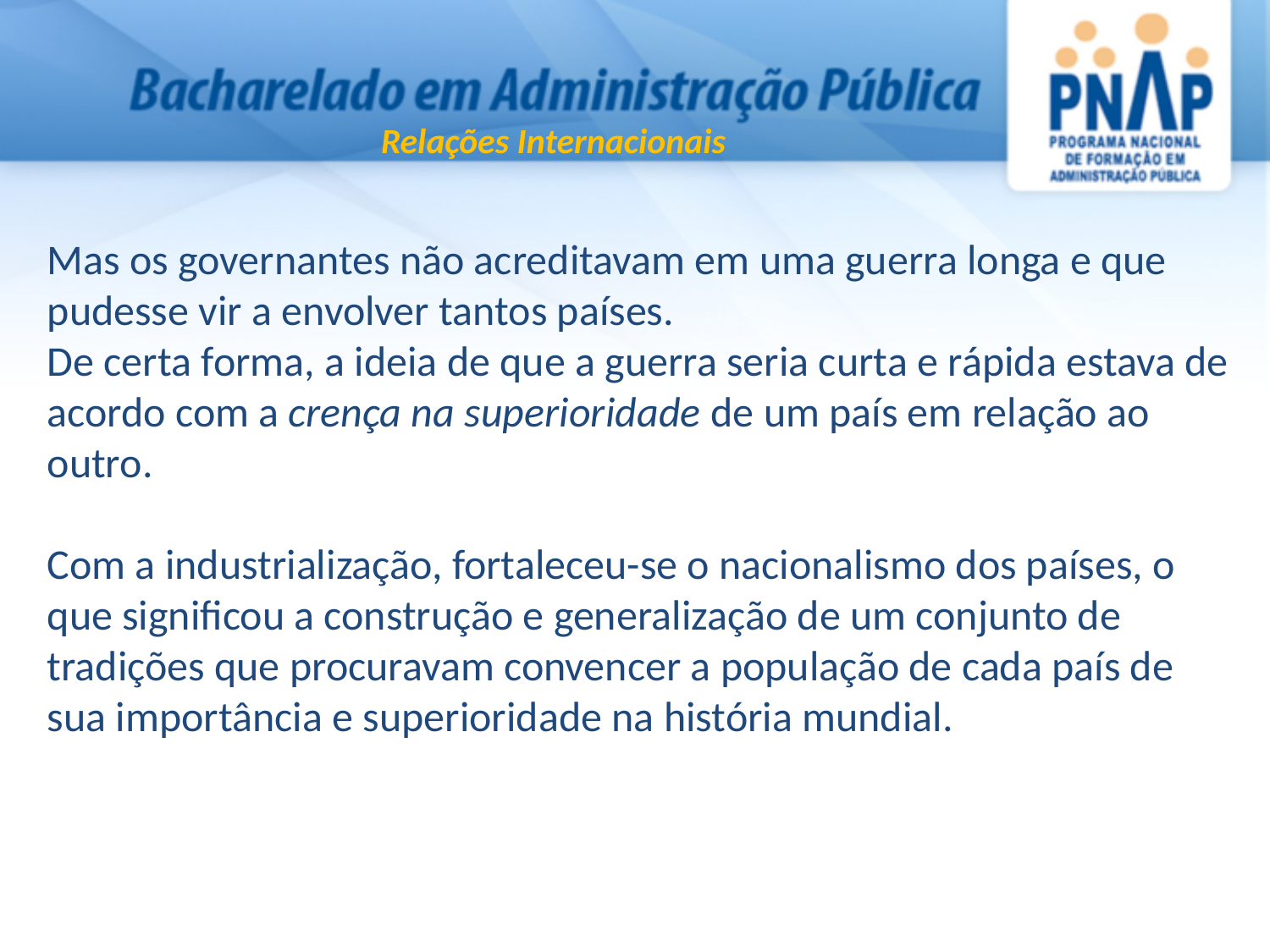

Relações Internacionais

Mas os governantes não acreditavam em uma guerra longa e que pudesse vir a envolver tantos países.
De certa forma, a ideia de que a guerra seria curta e rápida estava de acordo com a crença na superioridade de um país em relação ao outro.

Com a industrialização, fortaleceu-se o nacionalismo dos países, o que significou a construção e generalização de um conjunto de tradições que procuravam convencer a população de cada país de sua importância e superioridade na história mundial.